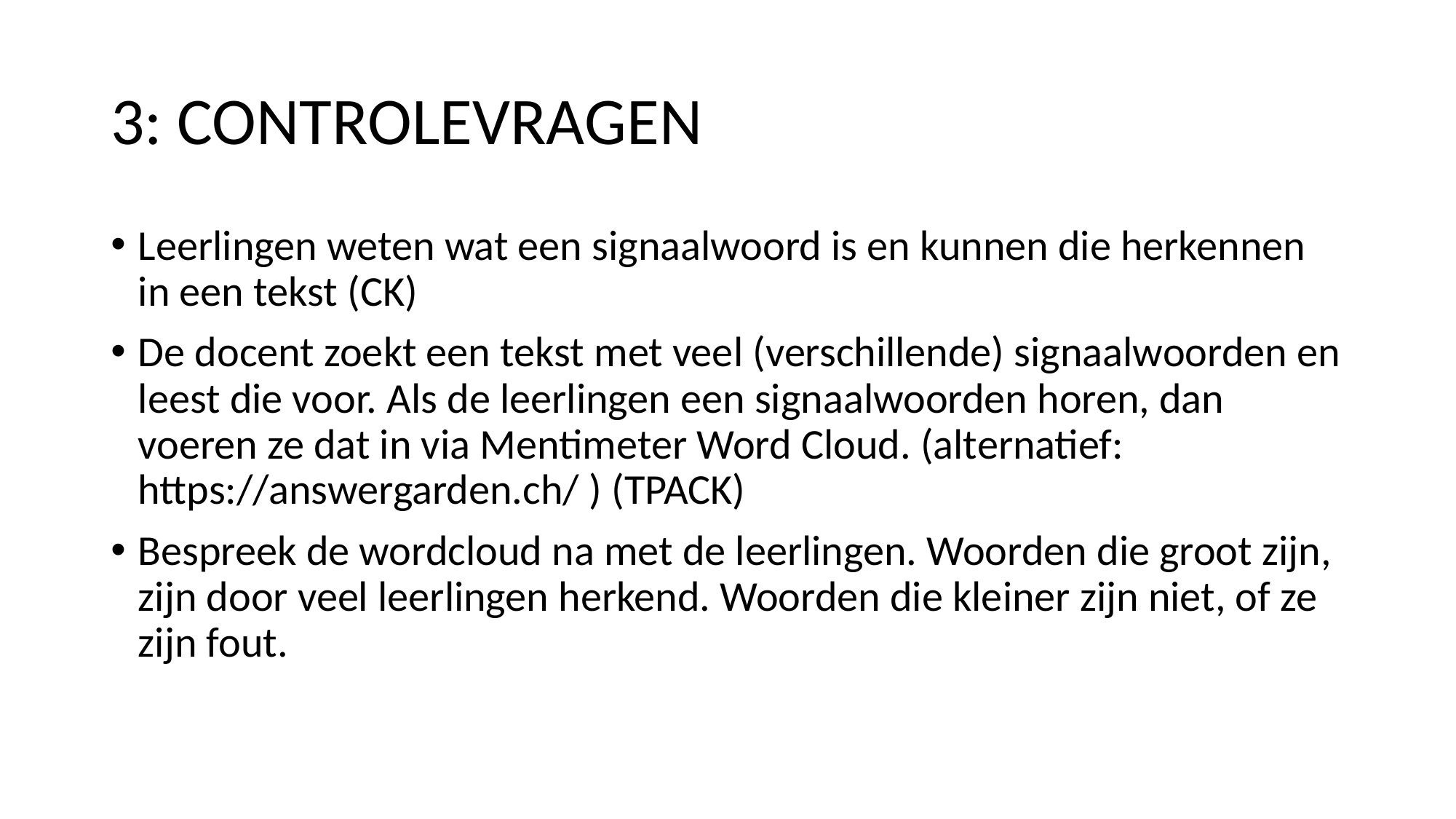

# 3: CONTROLEVRAGEN
Leerlingen weten wat een signaalwoord is en kunnen die herkennen in een tekst (CK)
De docent zoekt een tekst met veel (verschillende) signaalwoorden en leest die voor. Als de leerlingen een signaalwoorden horen, dan voeren ze dat in via Mentimeter Word Cloud. (alternatief: https://answergarden.ch/ ) (TPACK)
Bespreek de wordcloud na met de leerlingen. Woorden die groot zijn, zijn door veel leerlingen herkend. Woorden die kleiner zijn niet, of ze zijn fout.